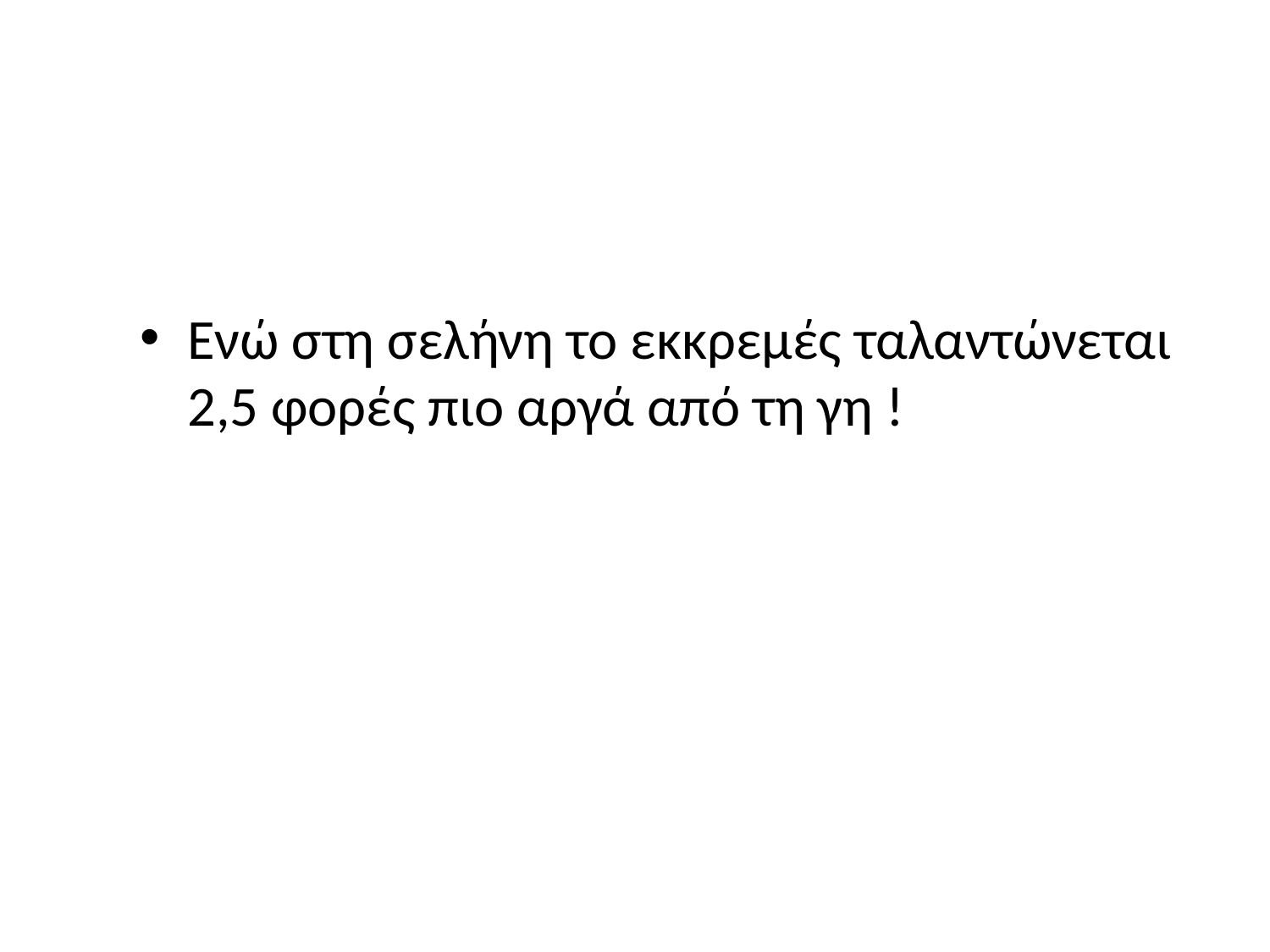

Ενώ στη σελήνη το εκκρεμές ταλαντώνεται 2,5 φορές πιο αργά από τη γη !